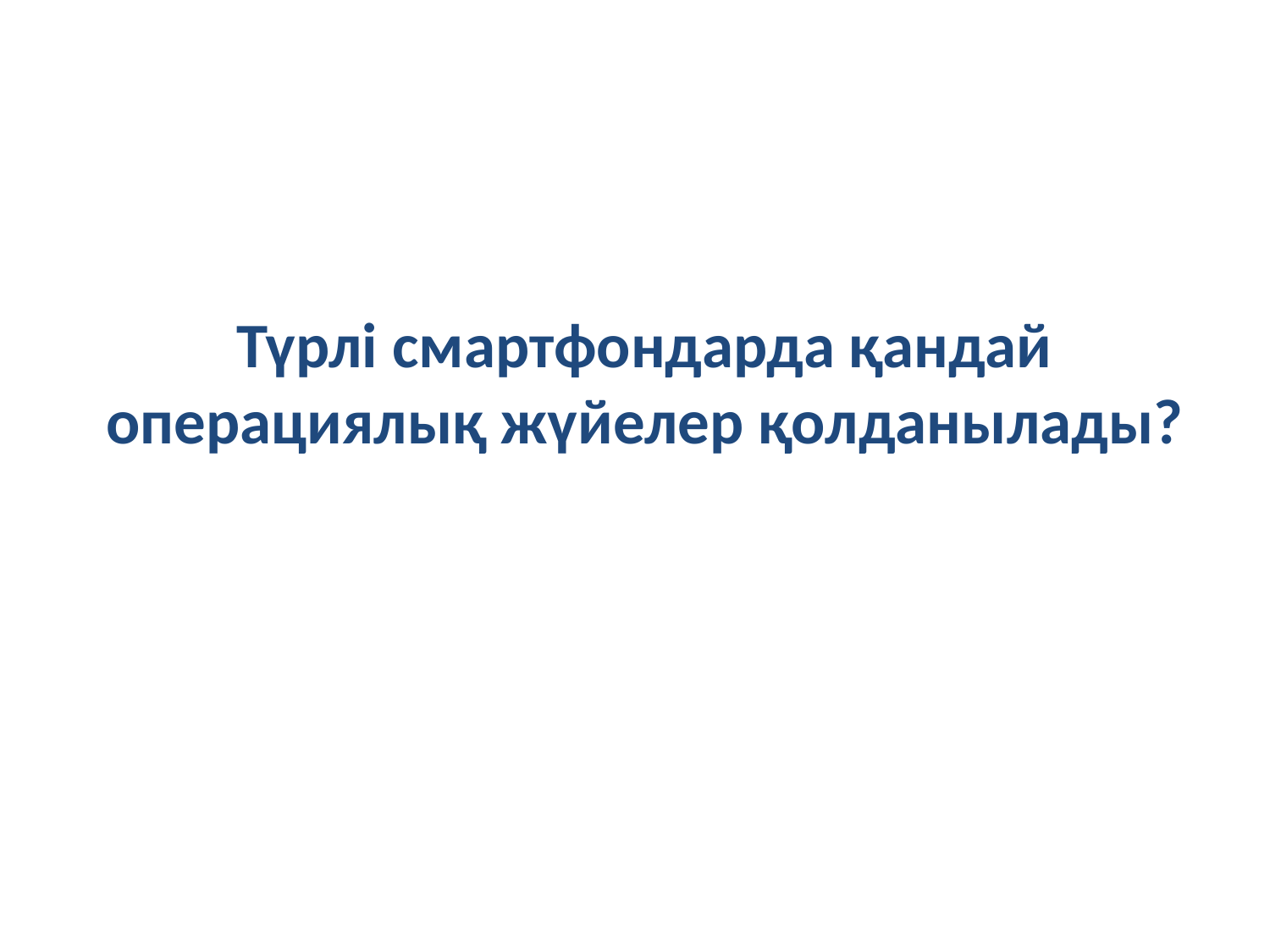

# Түрлі смартфондарда қандай операциялық жүйелер қолданылады?